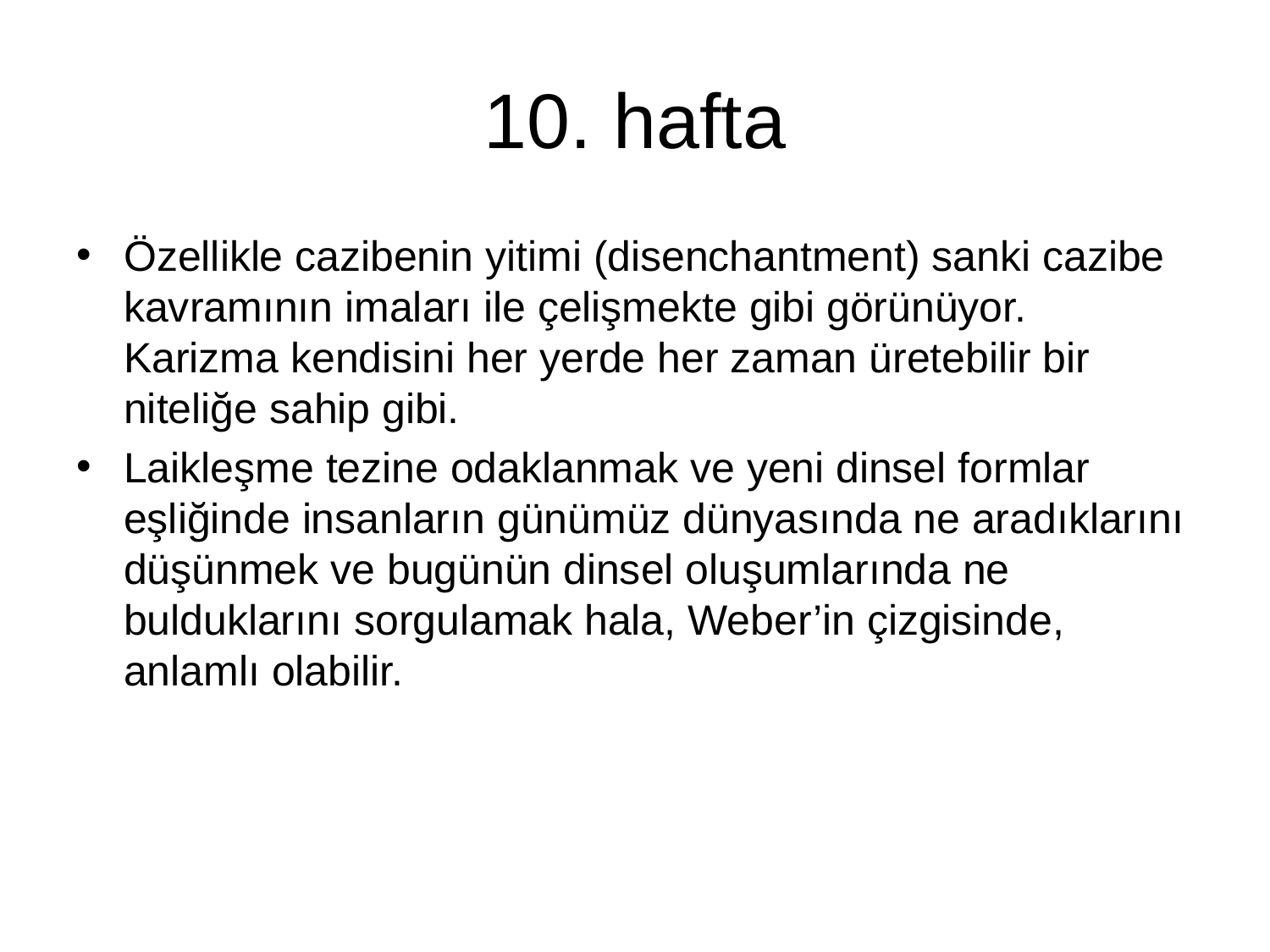

# 10. hafta
Özellikle cazibenin yitimi (disenchantment) sanki cazibe kavramının imaları ile çelişmekte gibi görünüyor. Karizma kendisini her yerde her zaman üretebilir bir niteliğe sahip gibi.
Laikleşme tezine odaklanmak ve yeni dinsel formlar eşliğinde insanların günümüz dünyasında ne aradıklarını düşünmek ve bugünün dinsel oluşumlarında ne bulduklarını sorgulamak hala, Weber’in çizgisinde, anlamlı olabilir.